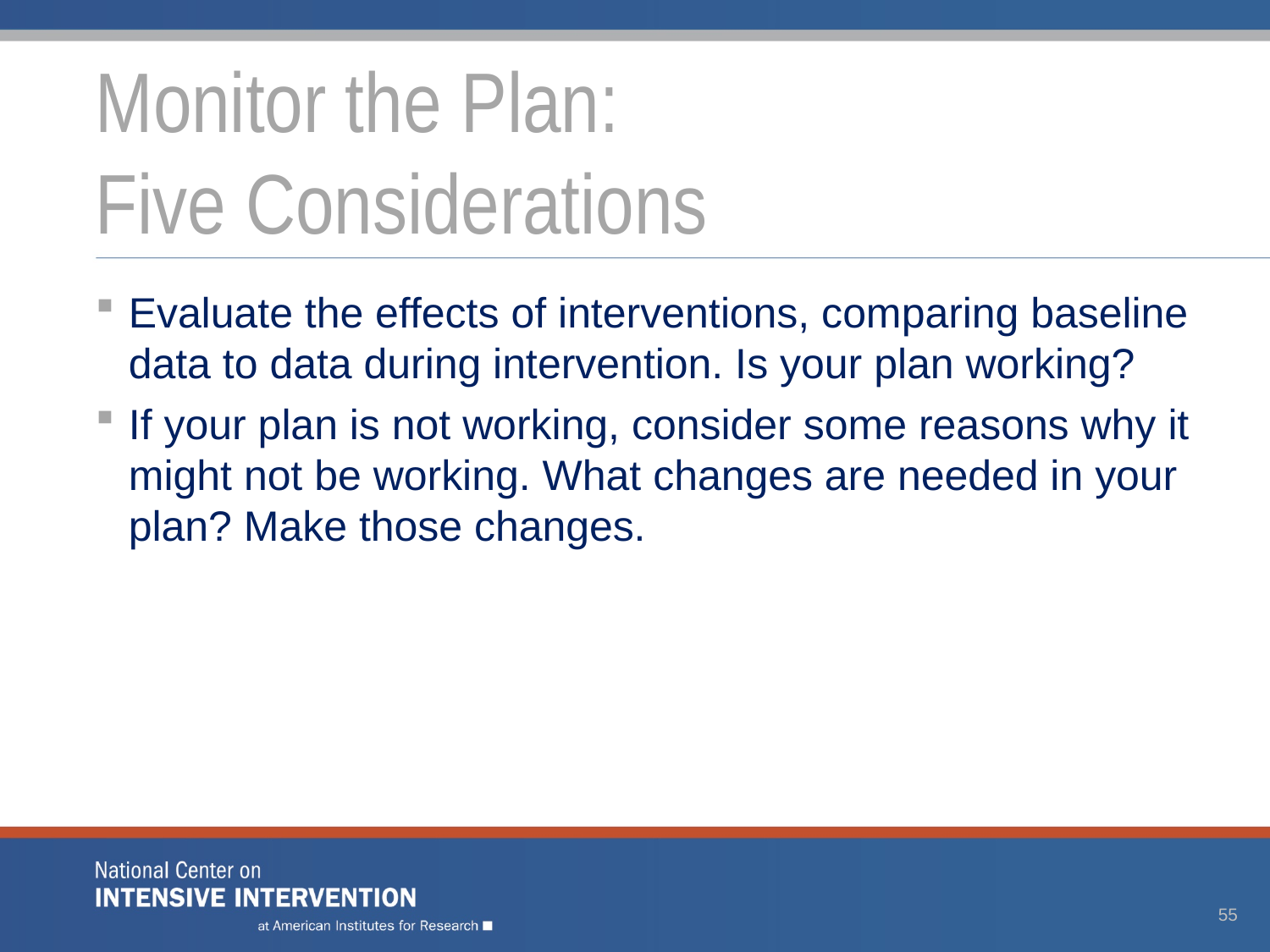

# Monitor the Plan: Five Considerations
Evaluate the effects of interventions, comparing baseline data to data during intervention. Is your plan working?
If your plan is not working, consider some reasons why it might not be working. What changes are needed in your plan? Make those changes.
55